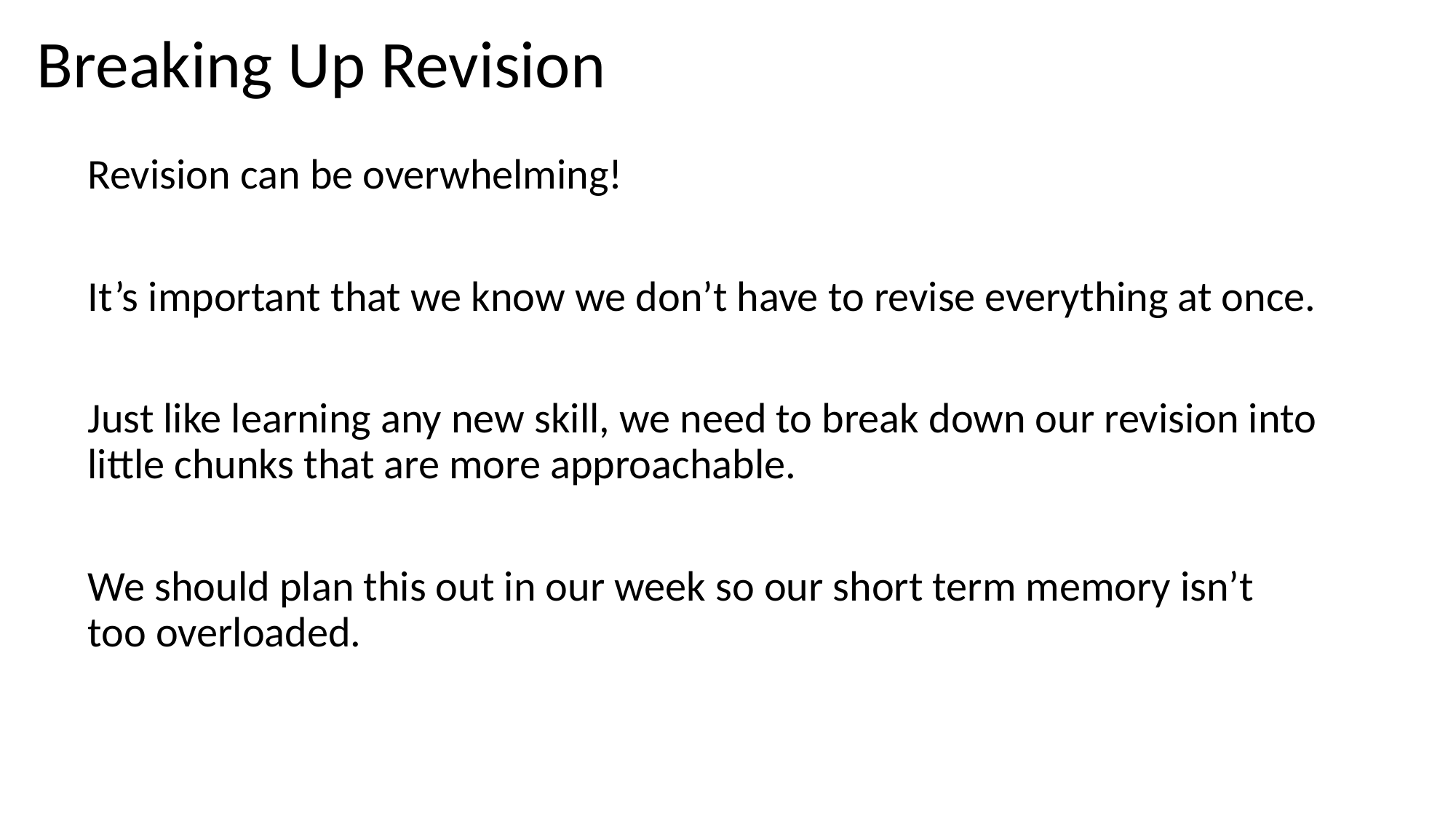

# Breaking Up Revision
Revision can be overwhelming!

It’s important that we know we don’t have to revise everything at once.

Just like learning any new skill, we need to break down our revision into little chunks that are more approachable.

We should plan this out in our week so our short term memory isn’t too overloaded.